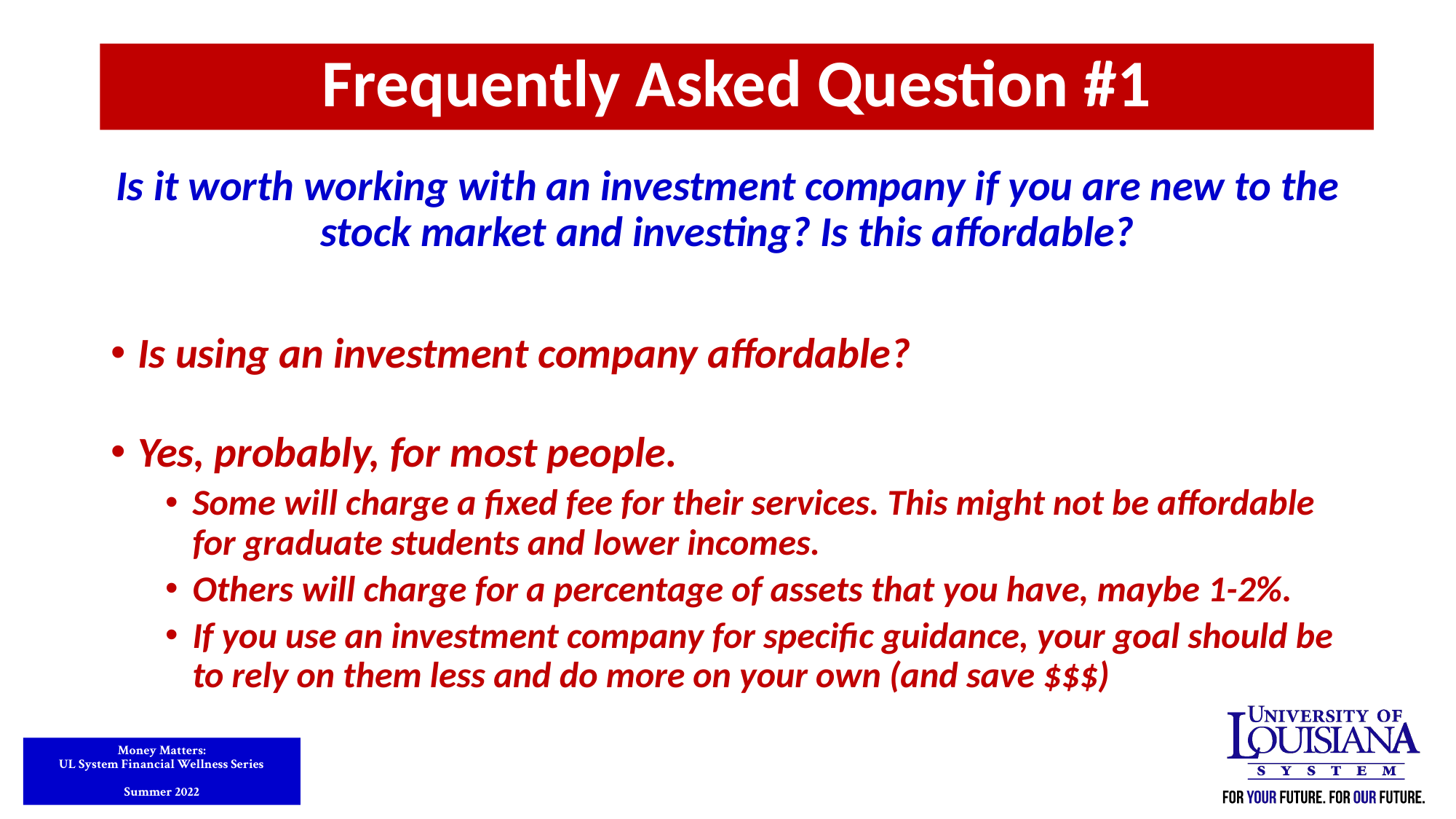

Frequently Asked Question #1
Is it worth working with an investment company if you are new to the stock market and investing? Is this affordable?

Is using an investment company affordable?

Yes, probably, for most people.
Some will charge a fixed fee for their services. This might not be affordable for graduate students and lower incomes.
Others will charge for a percentage of assets that you have, maybe 1-2%.
If you use an investment company for specific guidance, your goal should be to rely on them less and do more on your own (and save $$$)